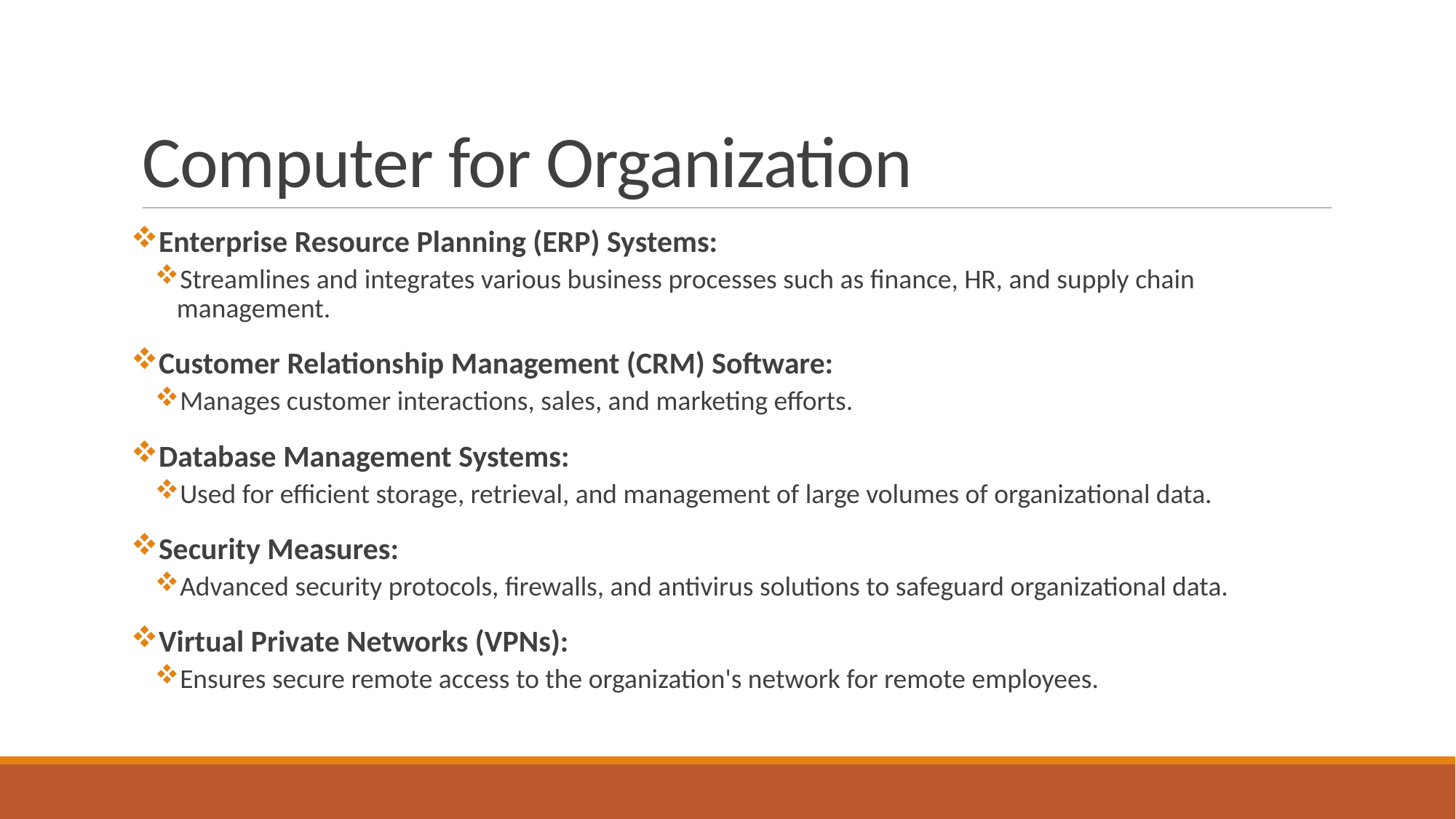

# Computer for Organization
Enterprise Resource Planning (ERP) Systems:
Streamlines and integrates various business processes such as finance, HR, and supply chain management.
Customer Relationship Management (CRM) Software:
Manages customer interactions, sales, and marketing efforts.
Database Management Systems:
Used for efficient storage, retrieval, and management of large volumes of organizational data.
Security Measures:
Advanced security protocols, firewalls, and antivirus solutions to safeguard organizational data.
Virtual Private Networks (VPNs):
Ensures secure remote access to the organization's network for remote employees.